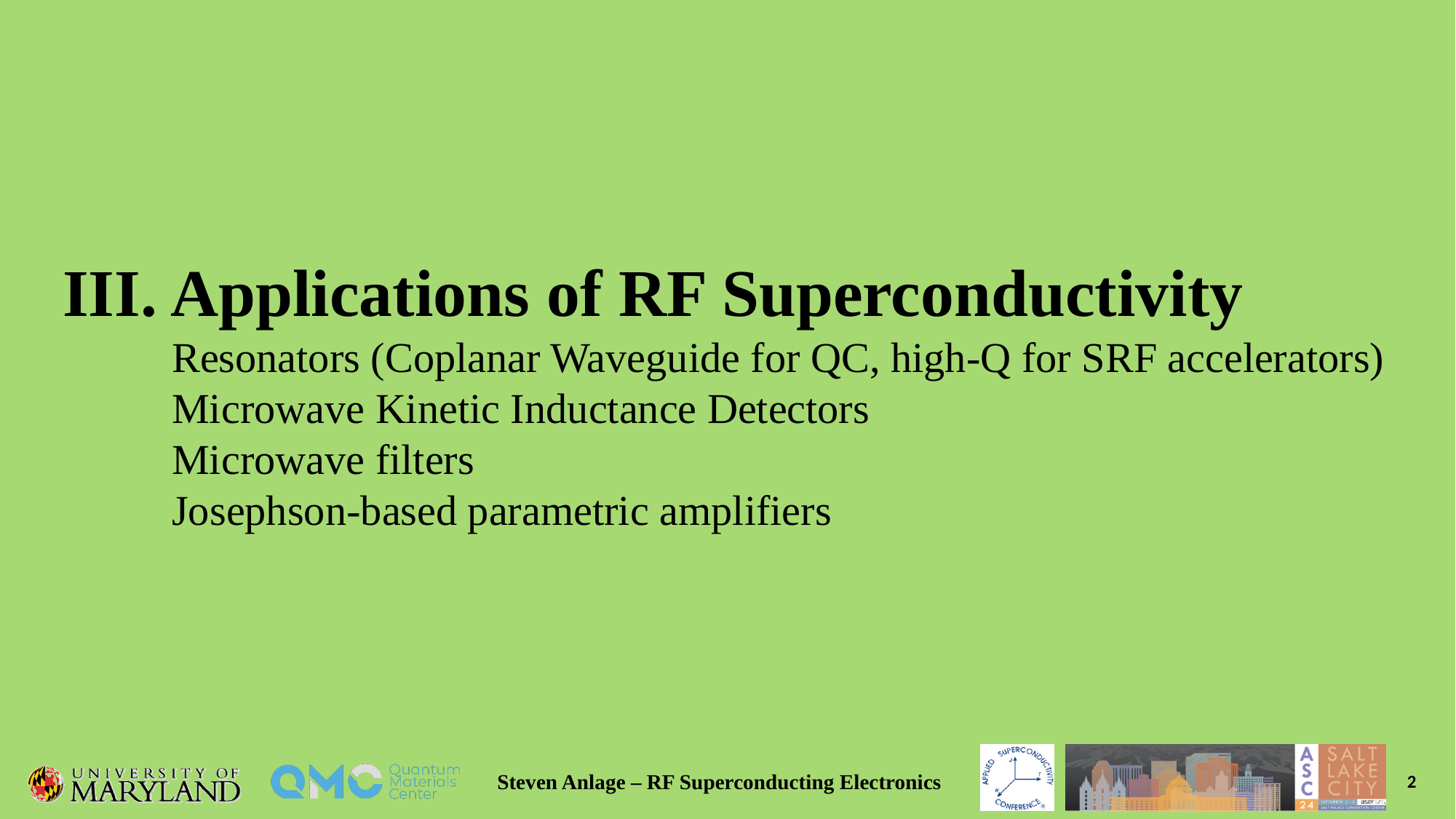

III. Applications of RF Superconductivity
	Resonators (Coplanar Waveguide for QC, high-Q for SRF accelerators)
	Microwave Kinetic Inductance Detectors
	Microwave filters
	Josephson-based parametric amplifiers
Steven Anlage – RF Superconducting Electronics
2